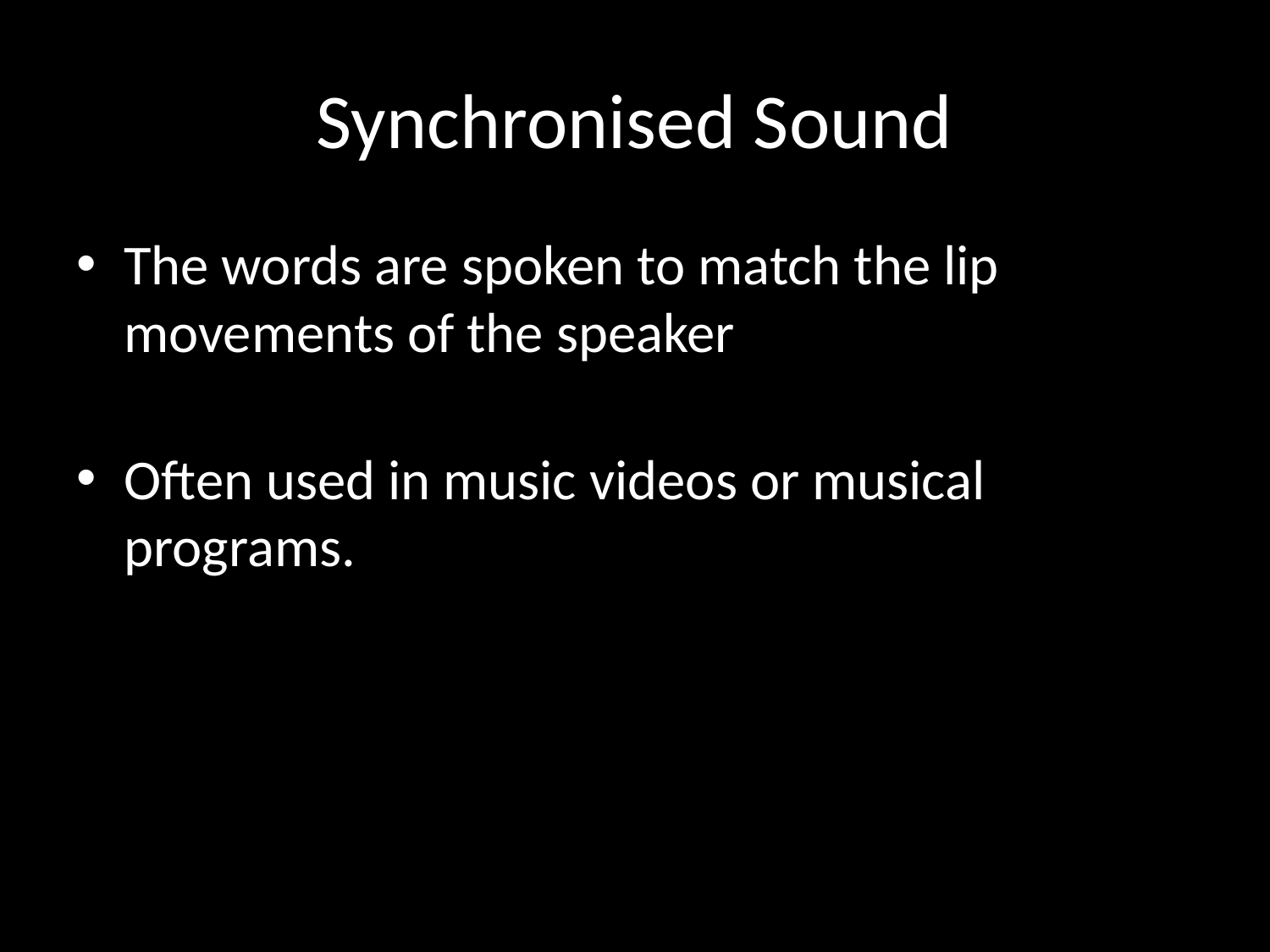

# Synchronised Sound
The words are spoken to match the lip movements of the speaker
Often used in music videos or musical programs.